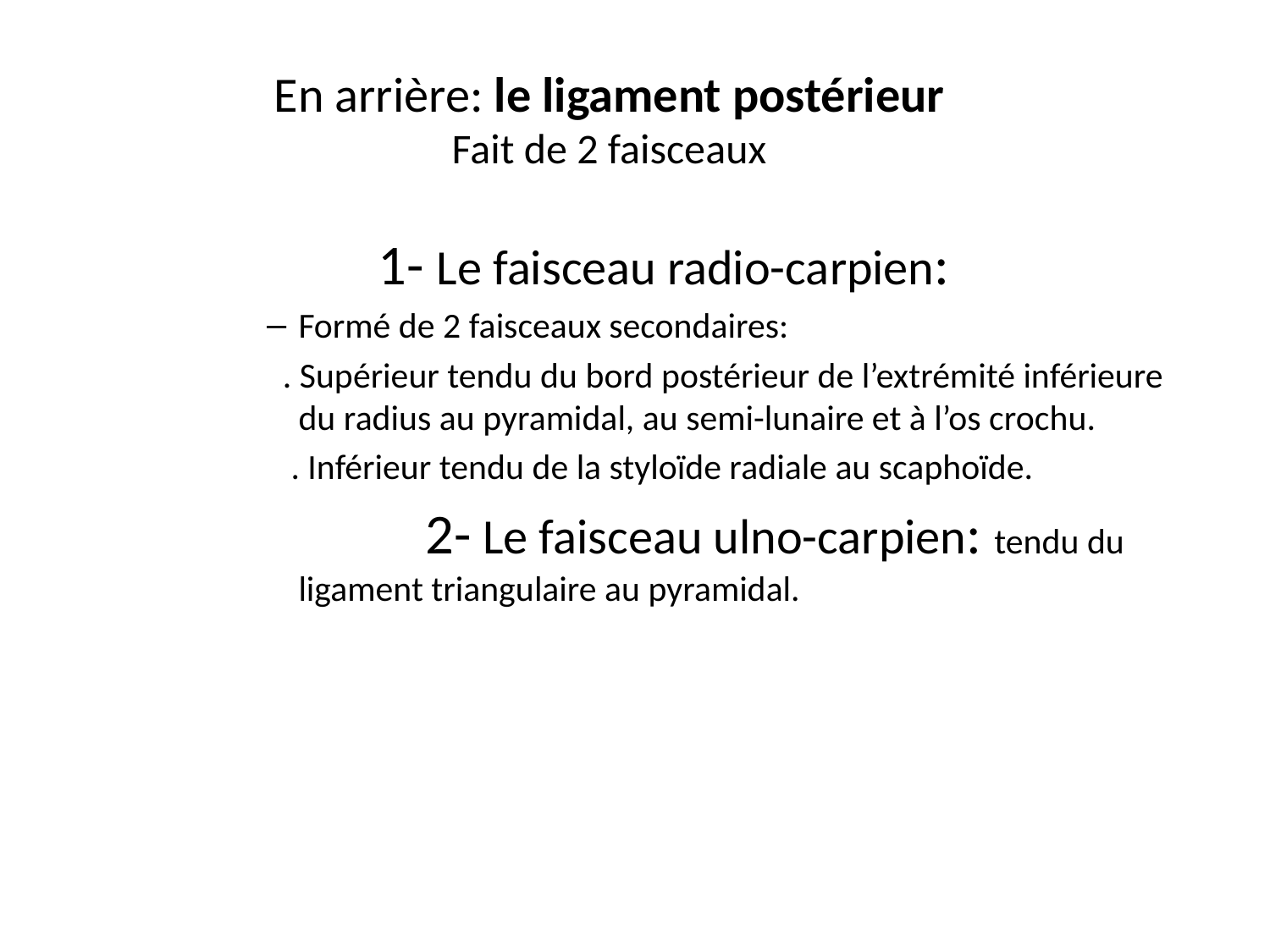

# En arrière: le ligament postérieur Fait de 2 faisceaux
			1- Le faisceau radio-carpien:
Formé de 2 faisceaux secondaires:
  . Supérieur tendu du bord postérieur de l’extrémité inférieure du radius au pyramidal, au semi-lunaire et à l’os crochu.
   . Inférieur tendu de la styloïde radiale au scaphoïde.
		2- Le faisceau ulno-carpien: tendu du ligament triangulaire au pyramidal.